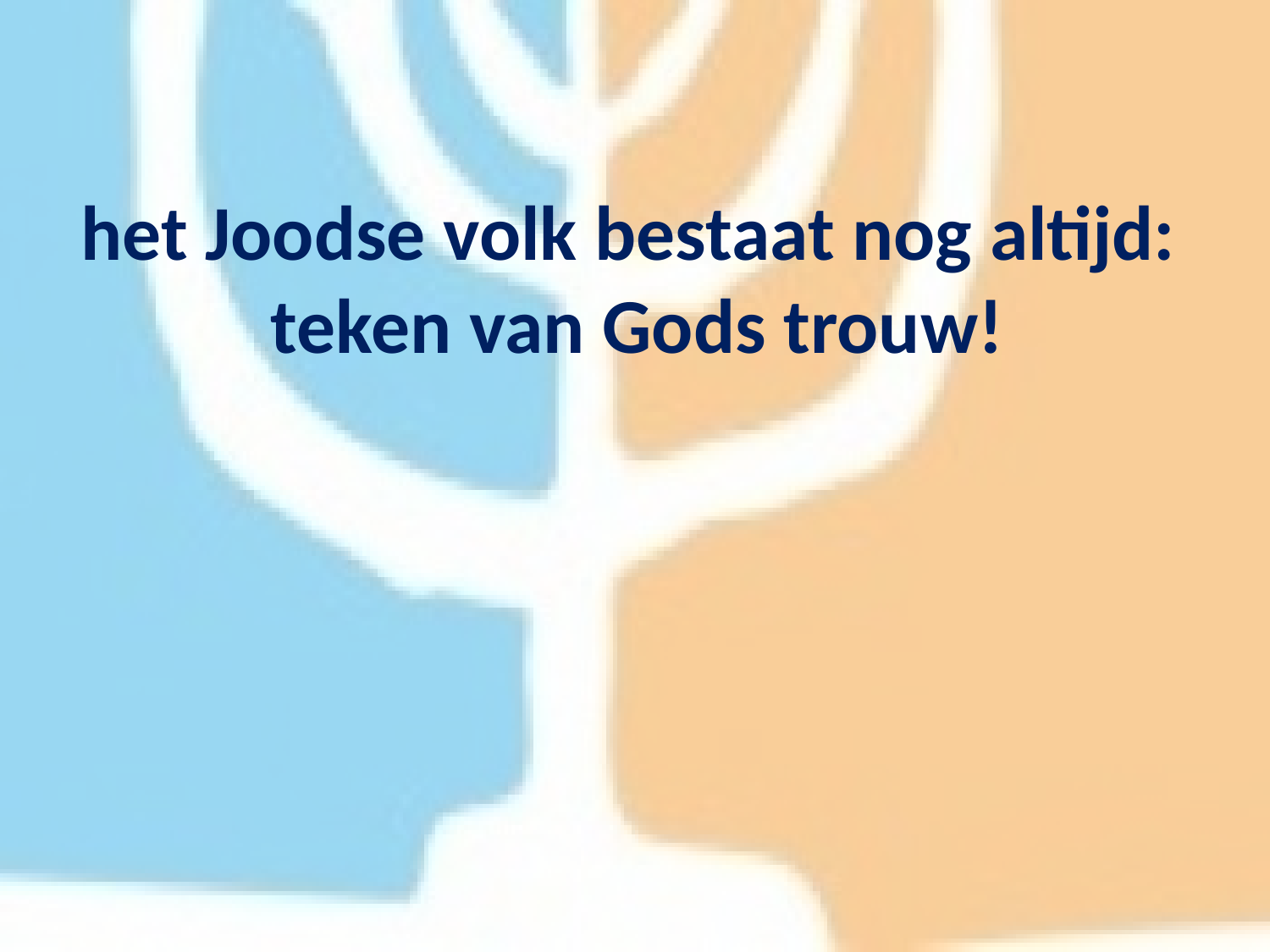

# het Joodse volk bestaat nog altijd:  teken van Gods trouw!